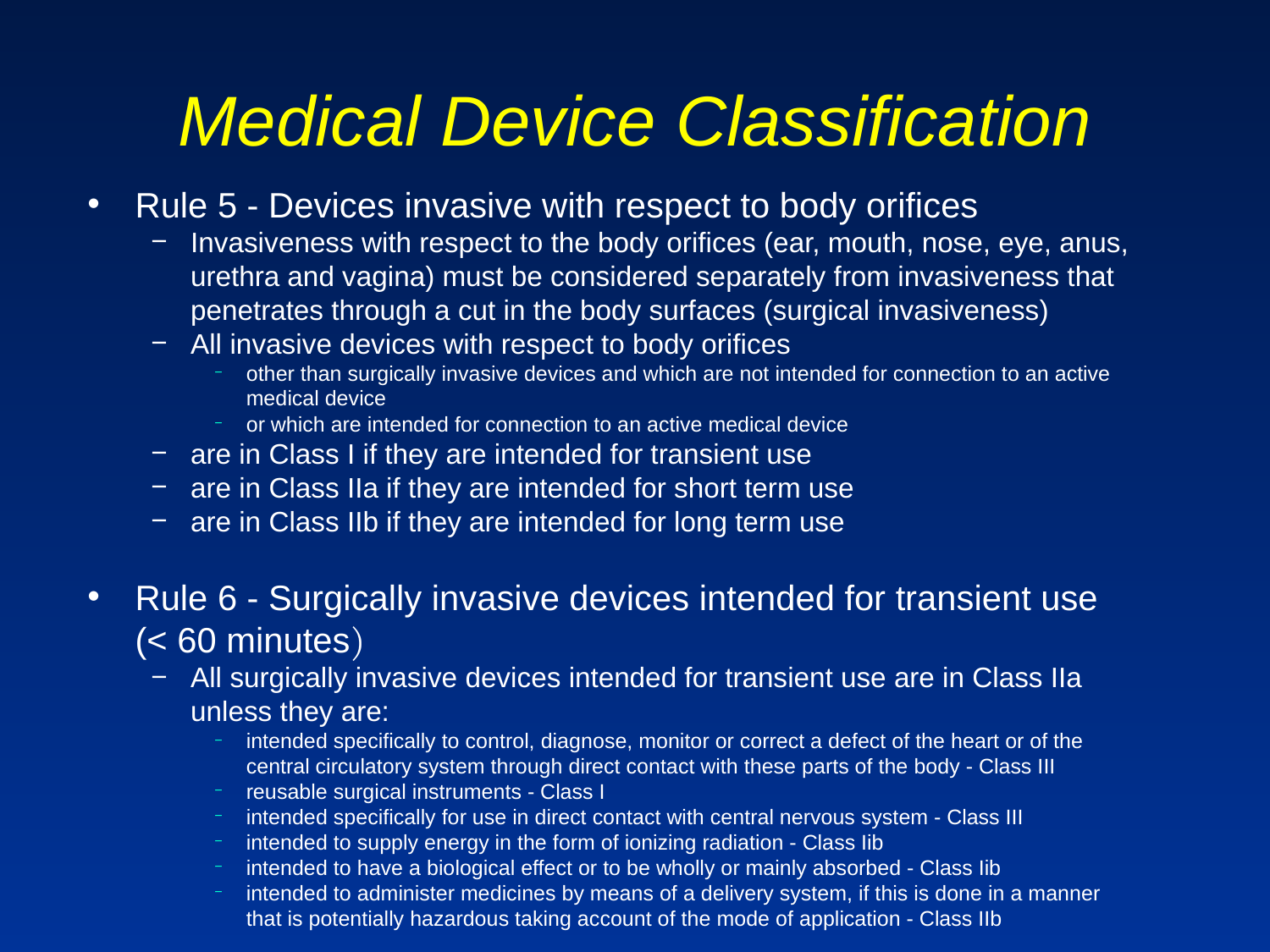

# Medical Device Classification
Rule 5 - Devices invasive with respect to body orifices
Invasiveness with respect to the body orifices (ear, mouth, nose, eye, anus, urethra and vagina) must be considered separately from invasiveness that penetrates through a cut in the body surfaces (surgical invasiveness)
All invasive devices with respect to body orifices
other than surgically invasive devices and which are not intended for connection to an active medical device
or which are intended for connection to an active medical device
are in Class I if they are intended for transient use
are in Class IIa if they are intended for short term use
are in Class IIb if they are intended for long term use

Rule 6 - Surgically invasive devices intended for transient use
(< 60 minutes)
All surgically invasive devices intended for transient use are in Class IIa unless they are:
intended specifically to control, diagnose, monitor or correct a defect of the heart or of the central circulatory system through direct contact with these parts of the body - Class III
reusable surgical instruments - Class I
intended specifically for use in direct contact with central nervous system - Class III
intended to supply energy in the form of ionizing radiation - Class Iib
intended to have a biological effect or to be wholly or mainly absorbed - Class Iib
intended to administer medicines by means of a delivery system, if this is done in a manner that is potentially hazardous taking account of the mode of application - Class IIb